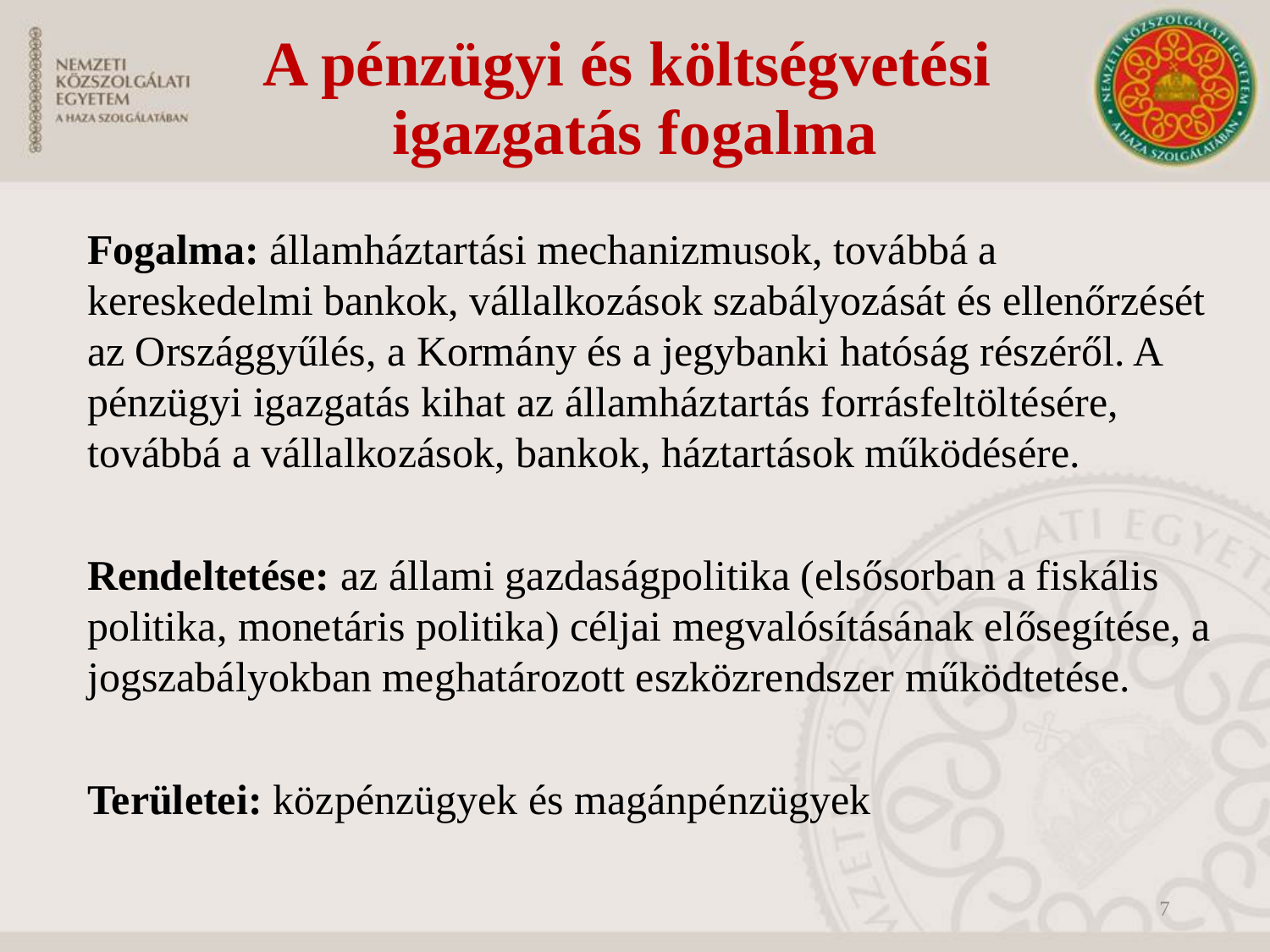

# A pénzügyi és költségvetési igazgatás fogalma
Fogalma: államháztartási mechanizmusok, továbbá a kereskedelmi bankok, vállalkozások szabályozását és ellenőrzését az Országgyűlés, a Kormány és a jegybanki hatóság részéről. A pénzügyi igazgatás kihat az államháztartás forrásfeltöltésére, továbbá a vállalkozások, bankok, háztartások működésére.

Rendeltetése: az állami gazdaságpolitika (elsősorban a fiskális politika, monetáris politika) céljai megvalósításának elősegítése, a jogszabályokban meghatározott eszközrendszer működtetése.

Területei: közpénzügyek és magánpénzügyek
7